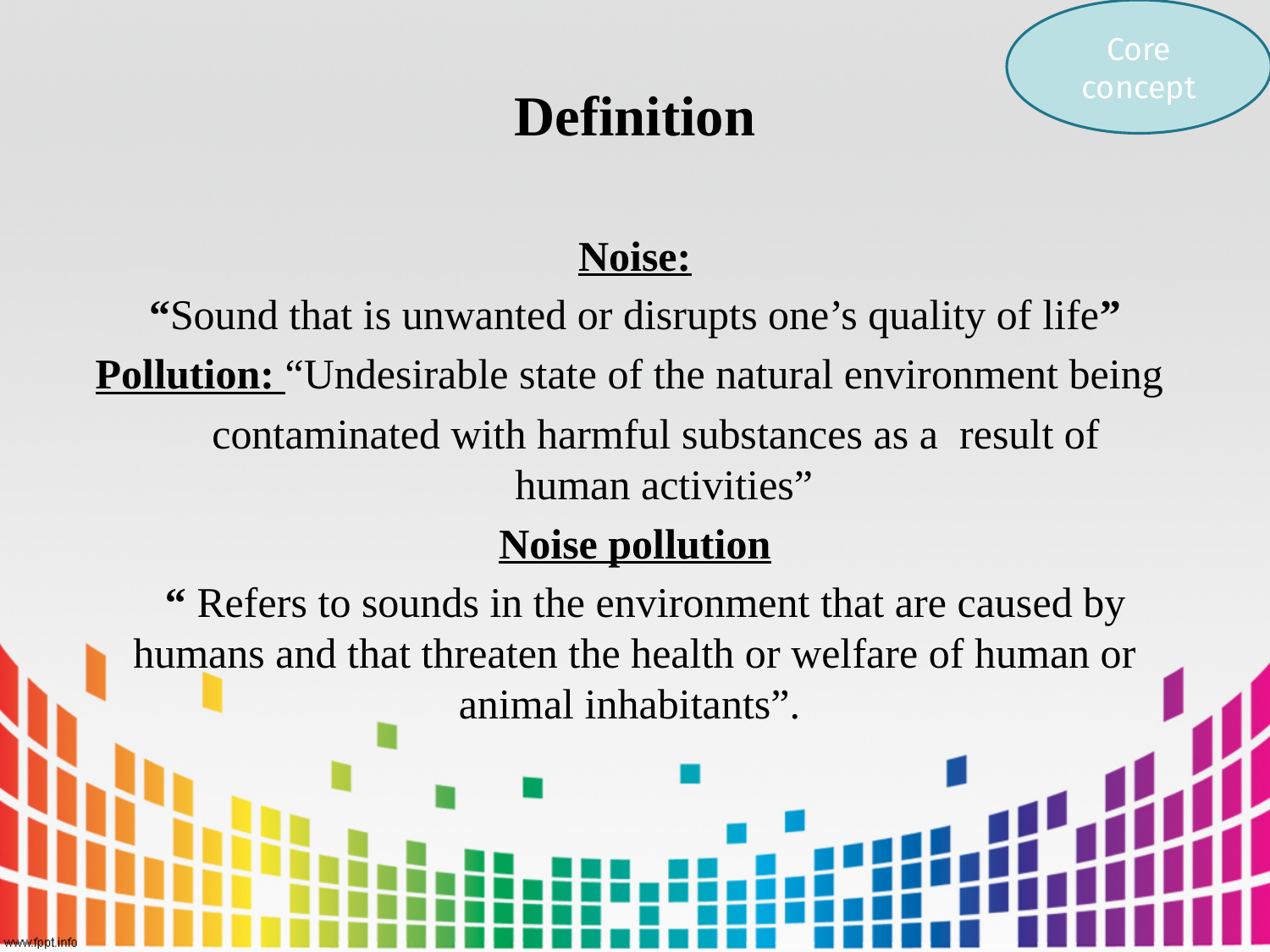

Noise:
“Sound that is unwanted or disrupts one’s quality of life”
Pollution: “Undesirable state of the natural environment being
    contaminated with harmful substances as a  result of  human activities”
Noise pollution
  “ Refers to sounds in the environment that are caused by humans and that threaten the health or welfare of human or animal inhabitants”.
Core concept
Definition